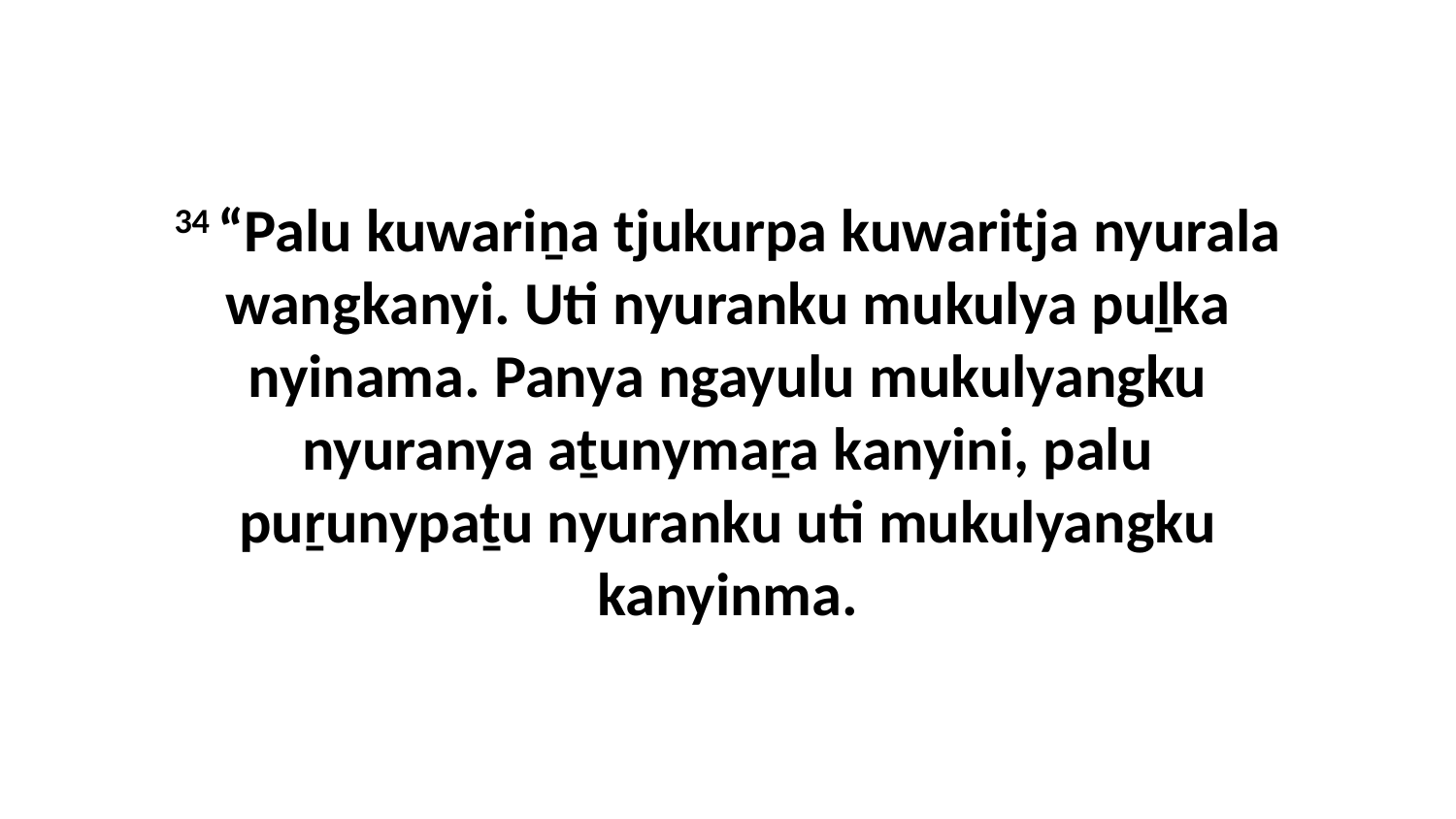

34 “Palu kuwariṉa tjukurpa kuwaritja nyurala wangkanyi. Uti nyuranku mukulya puḻka nyinama. Panya ngayulu mukulyangku nyuranya aṯunymaṟa kanyini, palu puṟunypaṯu nyuranku uti mukulyangku kanyinma.